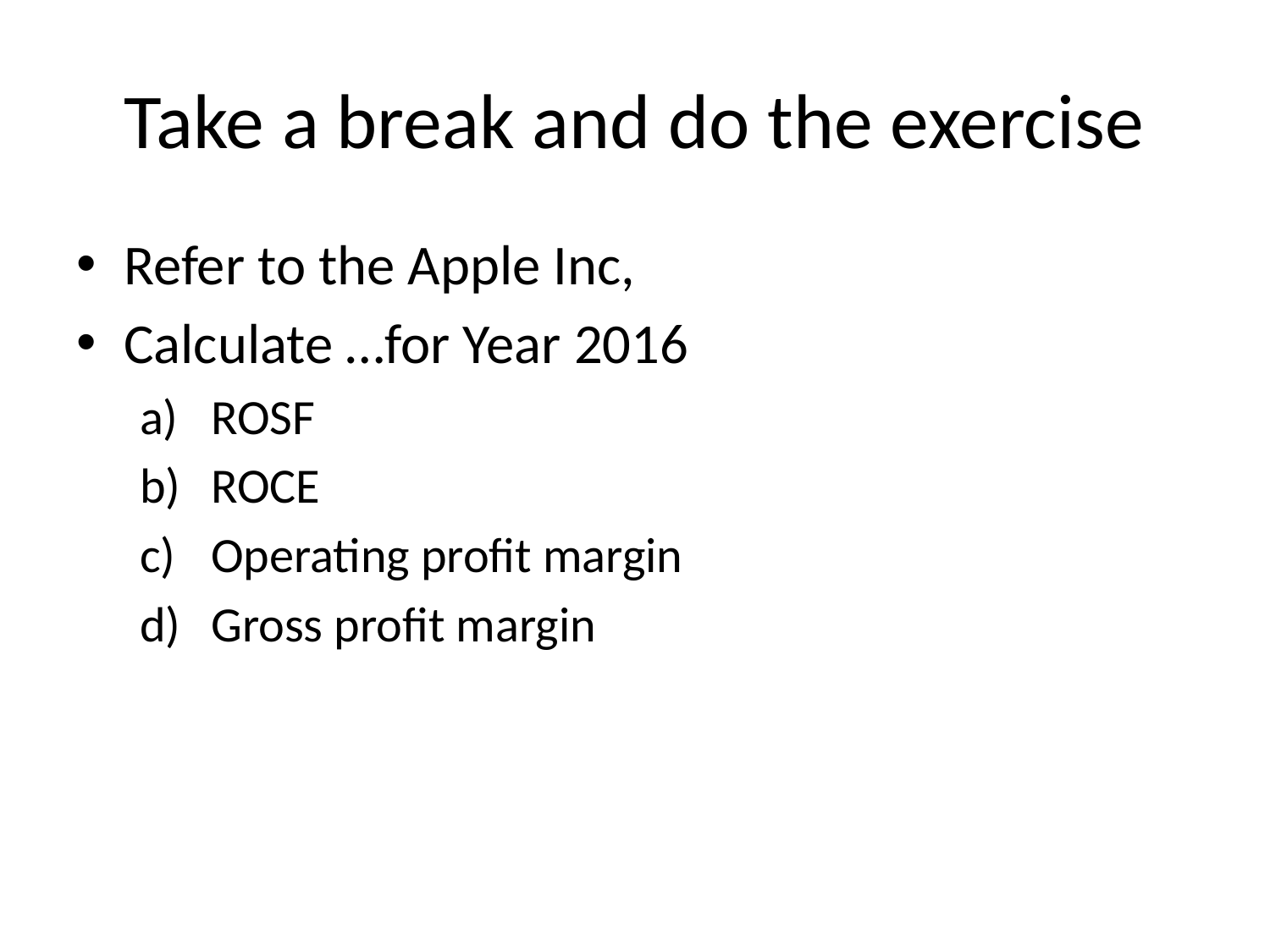

# Take a break and do the exercise
Refer to the Apple Inc,
Calculate …for Year 2016
ROSF
ROCE
Operating profit margin
Gross profit margin